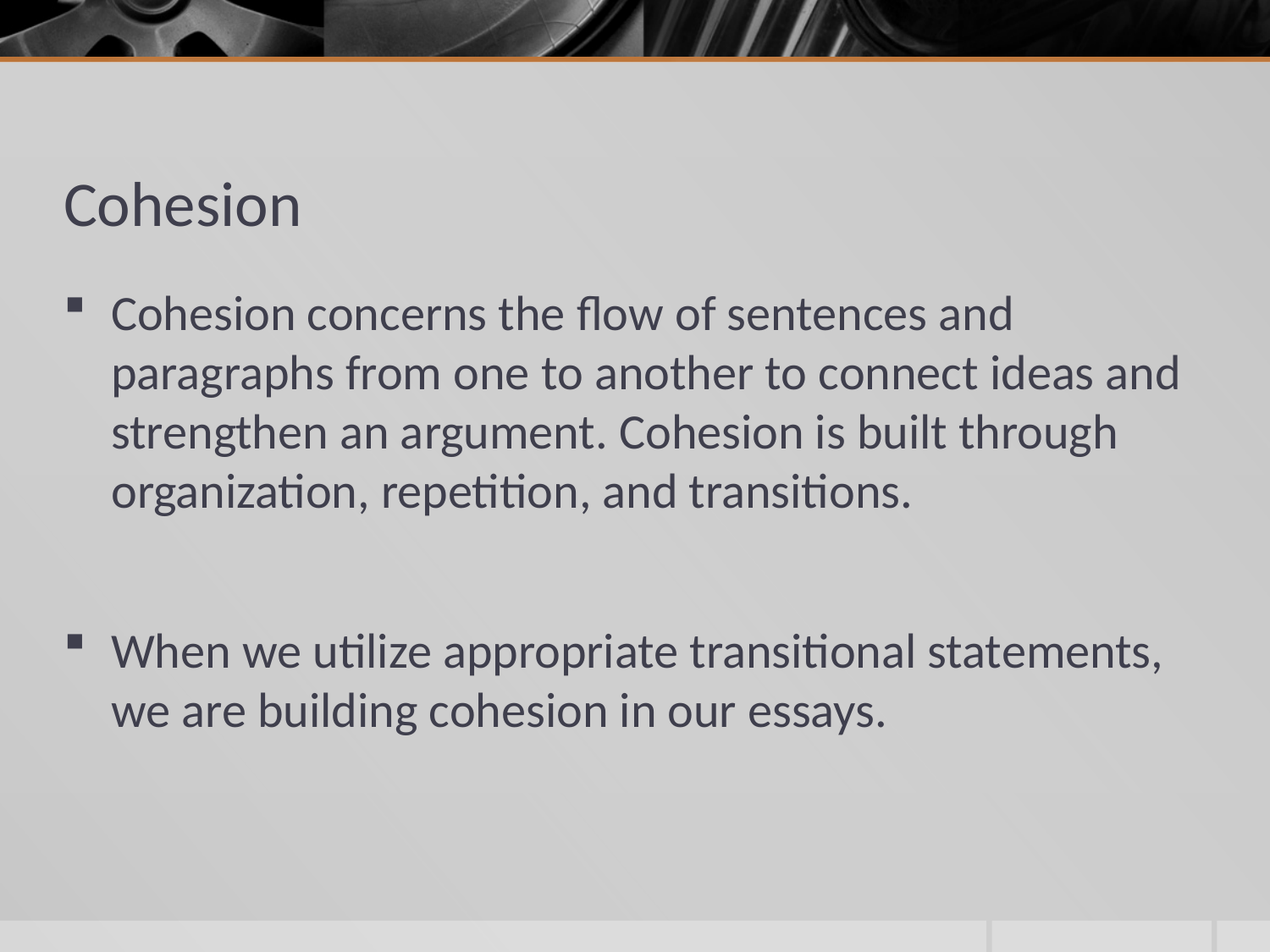

# Cohesion
Cohesion concerns the flow of sentences and paragraphs from one to another to connect ideas and strengthen an argument. Cohesion is built through organization, repetition, and transitions.

When we utilize appropriate transitional statements, we are building cohesion in our essays.